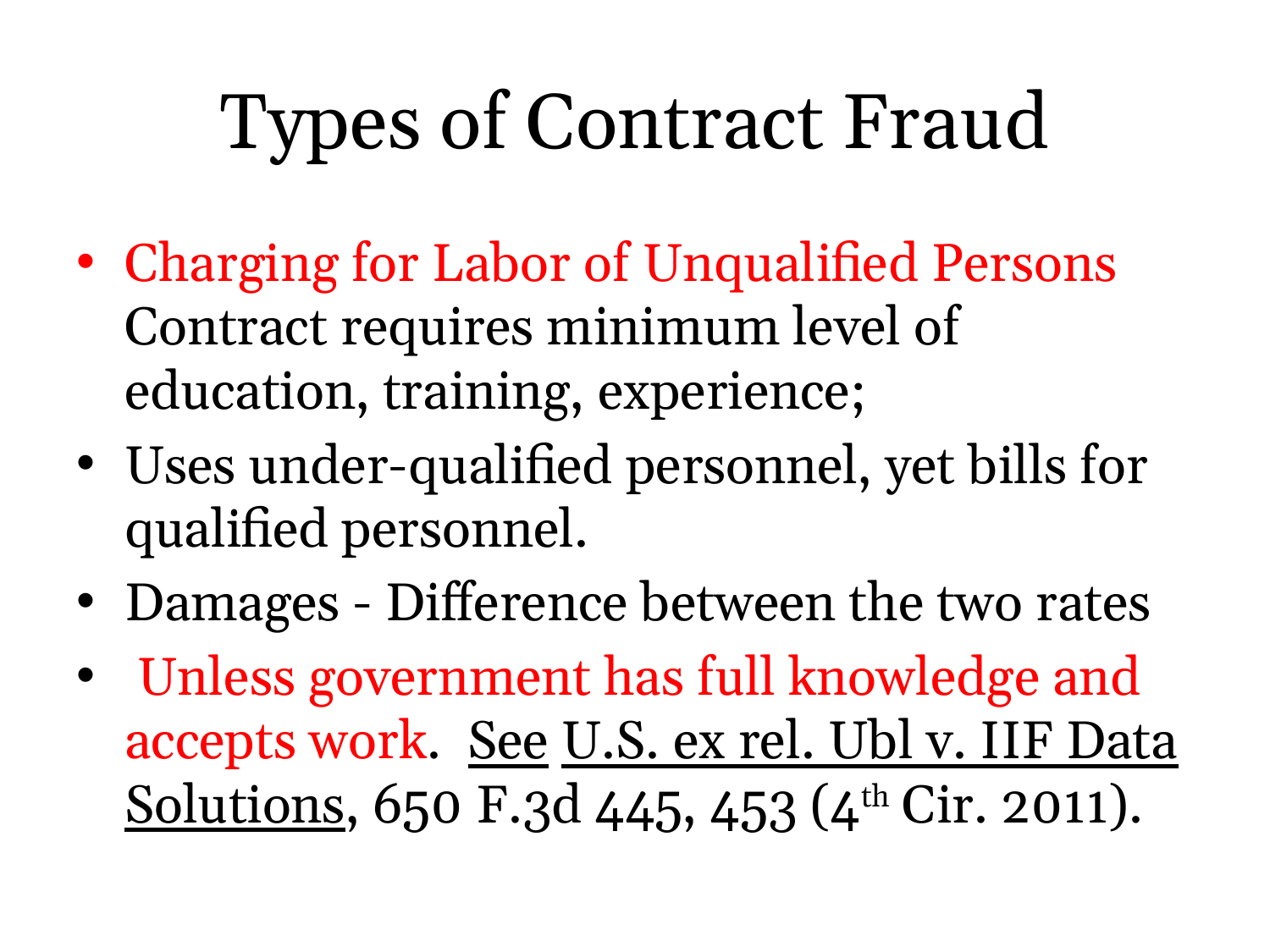

# Types of Contract Fraud
Charging for Labor of Unqualified Persons Contract requires minimum level of education, training, experience;
Uses under-qualified personnel, yet bills for qualified personnel.
Damages - Difference between the two rates
 Unless government has full knowledge and accepts work.  See U.S. ex rel. Ubl v. IIF Data Solutions, 650 F.3d 445, 453 (4th Cir. 2011).